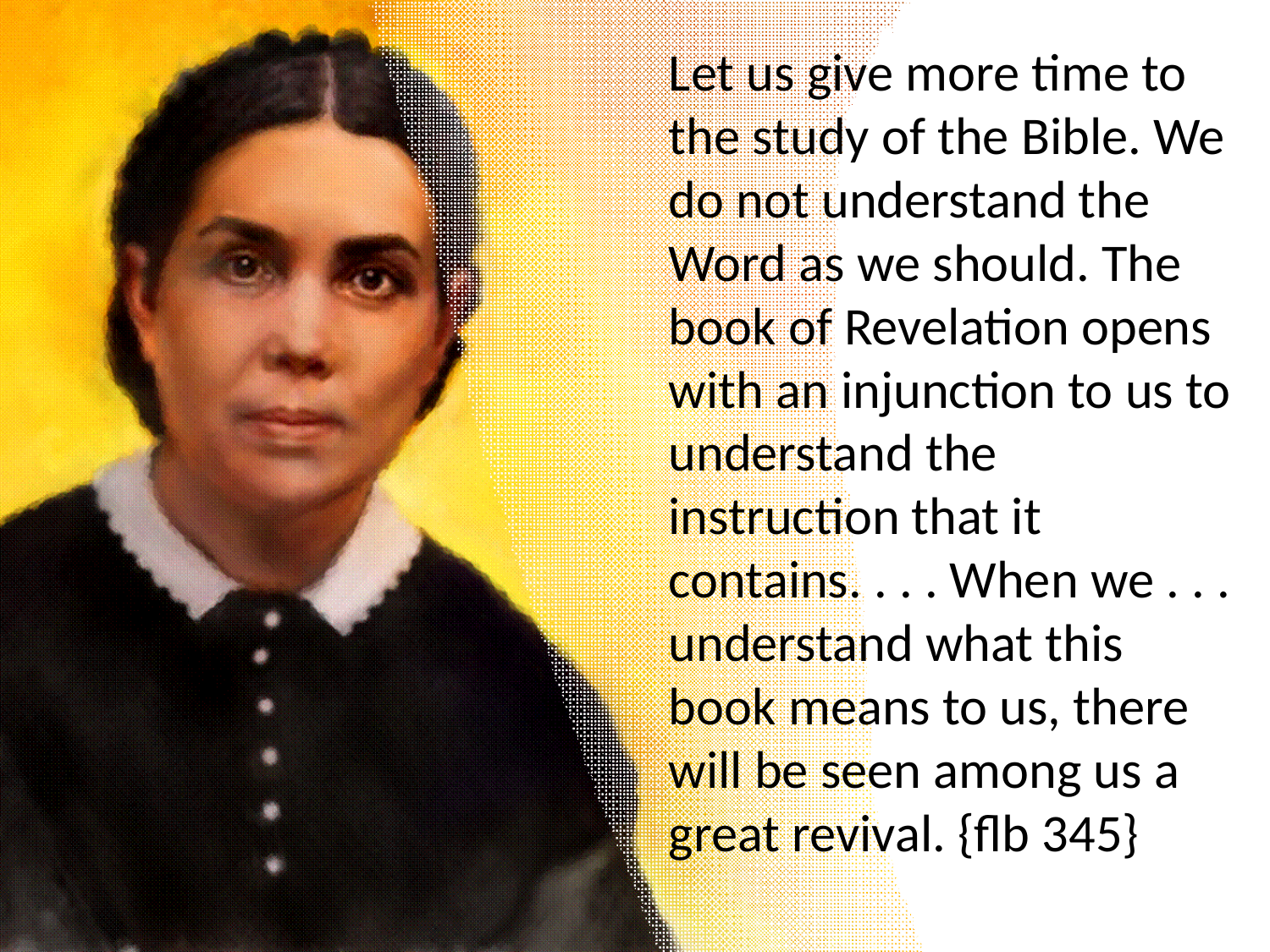

Let us give more time to the study of the Bible. We do not understand the Word as we should. The book of Revelation opens with an injunction to us to understand the instruction that it contains. . . . When we . . . understand what this book means to us, there will be seen among us a great revival. {flb 345}